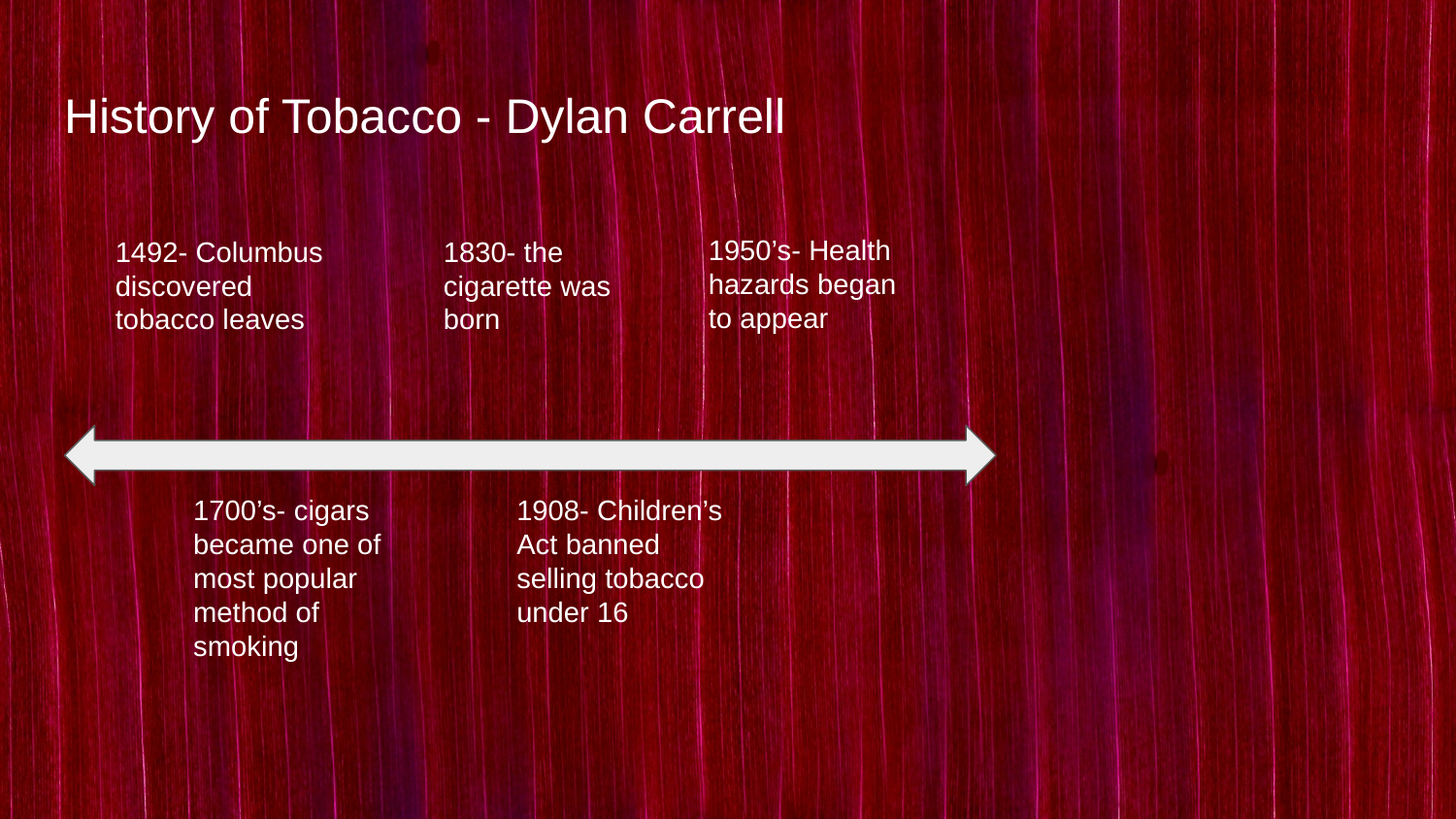

# History of Tobacco - Dylan Carrell
1950’s- Health hazards began to appear
1830- the cigarette was born
1492- Columbus discovered tobacco leaves

1700’s- cigars  became one of most popular method of smoking
1908- Children’s Act banned selling tobacco under 16